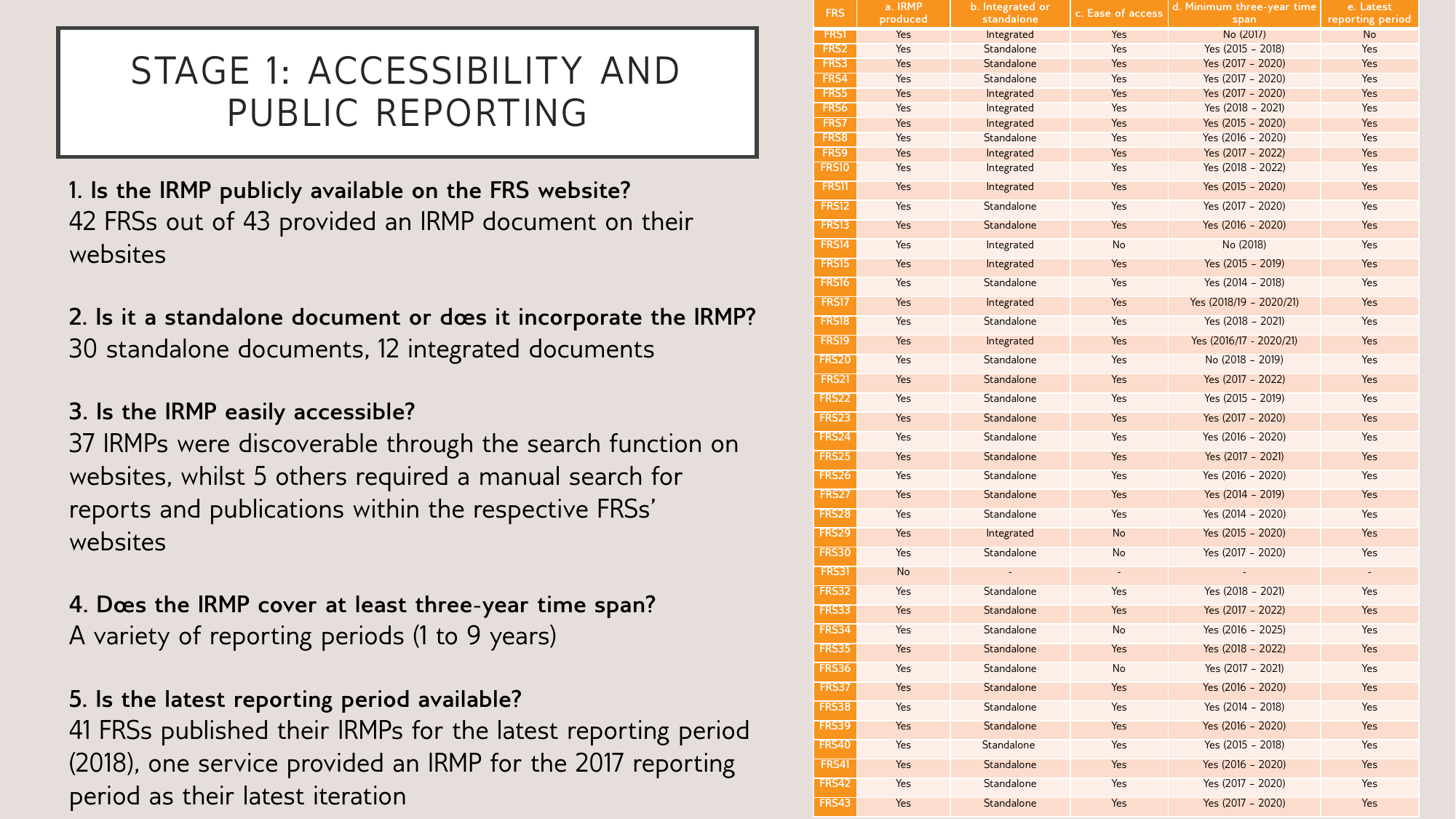

| FRS | a. IRMP produced | b. Integrated or standalone | c. Ease of access | d. Minimum three-year time span | e. Latest reporting period |
| --- | --- | --- | --- | --- | --- |
| FRS1 | Yes | Integrated | Yes | No (2017) | No |
| FRS2 | Yes | Standalone | Yes | Yes (2015 – 2018) | Yes |
| FRS3 | Yes | Standalone | Yes | Yes (2017 – 2020) | Yes |
| FRS4 | Yes | Standalone | Yes | Yes (2017 – 2020) | Yes |
| FRS5 | Yes | Integrated | Yes | Yes (2017 – 2020) | Yes |
| FRS6 | Yes | Integrated | Yes | Yes (2018 – 2021) | Yes |
| FRS7 | Yes | Integrated | Yes | Yes (2015 – 2020) | Yes |
| FRS8 | Yes | Standalone | Yes | Yes (2016 – 2020) | Yes |
| FRS9 | Yes | Integrated | Yes | Yes (2017 – 2022) | Yes |
| FRS10 | Yes | Integrated | Yes | Yes (2018 – 2022) | Yes |
| FRS11 | Yes | Integrated | Yes | Yes (2015 – 2020) | Yes |
| FRS12 | Yes | Standalone | Yes | Yes (2017 – 2020) | Yes |
| FRS13 | Yes | Standalone | Yes | Yes (2016 – 2020) | Yes |
| FRS14 | Yes | Integrated | No | No (2018) | Yes |
| FRS15 | Yes | Integrated | Yes | Yes (2015 – 2019) | Yes |
| FRS16 | Yes | Standalone | Yes | Yes (2014 – 2018) | Yes |
| FRS17 | Yes | Integrated | Yes | Yes (2018/19 – 2020/21) | Yes |
| FRS18 | Yes | Standalone | Yes | Yes (2018 – 2021) | Yes |
| FRS19 | Yes | Integrated | Yes | Yes (2016/17 - 2020/21) | Yes |
| FRS20 | Yes | Standalone | Yes | No (2018 – 2019) | Yes |
| FRS21 | Yes | Standalone | Yes | Yes (2017 – 2022) | Yes |
| FRS22 | Yes | Standalone | Yes | Yes (2015 – 2019) | Yes |
| FRS23 | Yes | Standalone | Yes | Yes (2017 – 2020) | Yes |
| FRS24 | Yes | Standalone | Yes | Yes (2016 – 2020) | Yes |
| FRS25 | Yes | Standalone | Yes | Yes (2017 – 2021) | Yes |
| FRS26 | Yes | Standalone | Yes | Yes (2016 – 2020) | Yes |
| FRS27 | Yes | Standalone | Yes | Yes (2014 – 2019) | Yes |
| FRS28 | Yes | Standalone | Yes | Yes (2014 – 2020) | Yes |
| FRS29 | Yes | Integrated | No | Yes (2015 – 2020) | Yes |
| FRS30 | Yes | Standalone | No | Yes (2017 – 2020) | Yes |
| FRS31 | No | - | - | - | - |
| FRS32 | Yes | Standalone | Yes | Yes (2018 – 2021) | Yes |
| FRS33 | Yes | Standalone | Yes | Yes (2017 – 2022) | Yes |
| FRS34 | Yes | Standalone | No | Yes (2016 – 2025) | Yes |
| FRS35 | Yes | Standalone | Yes | Yes (2018 – 2022) | Yes |
| FRS36 | Yes | Standalone | No | Yes (2017 – 2021) | Yes |
| FRS37 | Yes | Standalone | Yes | Yes (2016 – 2020) | Yes |
| FRS38 | Yes | Standalone | Yes | Yes (2014 – 2018) | Yes |
| FRS39 | Yes | Standalone | Yes | Yes (2016 – 2020) | Yes |
| FRS40 | Yes | Standalone | Yes | Yes (2015 – 2018) | Yes |
| FRS41 | Yes | Standalone | Yes | Yes (2016 – 2020) | Yes |
| FRS42 | Yes | Standalone | Yes | Yes (2017 – 2020) | Yes |
| FRS43 | Yes | Standalone | Yes | Yes (2017 – 2020) | Yes |
# Stage 1: Accessibility and Public Reporting
1. Is the IRMP publicly available on the FRS website?
42 FRSs out of 43 provided an IRMP document on their websites

2. Is it a standalone document or does it incorporate the IRMP?
30 standalone documents, 12 integrated documents

3. Is the IRMP easily accessible?
37 IRMPs were discoverable through the search function on websites, whilst 5 others required a manual search for reports and publications within the respective FRSs’ websites

4. Does the IRMP cover at least three-year time span?
A variety of reporting periods (1 to 9 years)

5. Is the latest reporting period available?
41 FRSs published their IRMPs for the latest reporting period (2018), one service provided an IRMP for the 2017 reporting period as their latest iteration